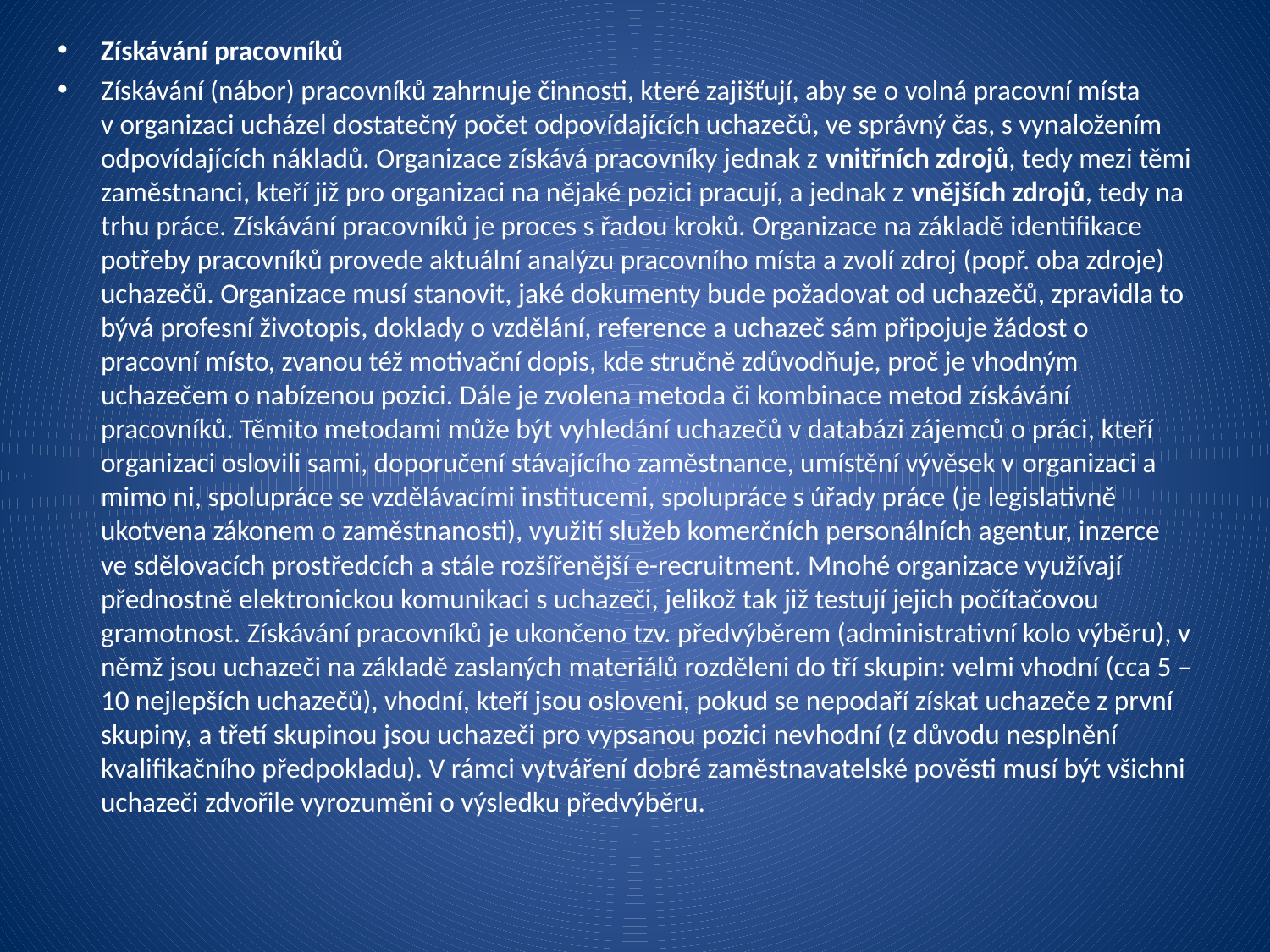

Získávání pracovníků
Získávání (nábor) pracovníků zahrnuje činnosti, které zajišťují, aby se o volná pracovní místa v organizaci ucházel dostatečný počet odpovídajících uchazečů, ve správný čas, s vynaložením odpovídajících nákladů. Organizace získává pracovníky jednak z vnitřních zdrojů, tedy mezi těmi zaměstnanci, kteří již pro organizaci na nějaké pozici pracují, a jednak z vnějších zdrojů, tedy na trhu práce. Získávání pracovníků je proces s řadou kroků. Organizace na základě identifikace potřeby pracovníků provede aktuální analýzu pracovního místa a zvolí zdroj (popř. oba zdroje) uchazečů. Organizace musí stanovit, jaké dokumenty bude požadovat od uchazečů, zpravidla to bývá profesní životopis, doklady o vzdělání, reference a uchazeč sám připojuje žádost o pracovní místo, zvanou též motivační dopis, kde stručně zdůvodňuje, proč je vhodným uchazečem o nabízenou pozici. Dále je zvolena metoda či kombinace metod získávání pracovníků. Těmito metodami může být vyhledání uchazečů v databázi zájemců o práci, kteří organizaci oslovili sami, doporučení stávajícího zaměstnance, umístění vývěsek v organizaci a mimo ni, spolupráce se vzdělávacími institucemi, spolupráce s úřady práce (je legislativně ukotvena zákonem o zaměstnanosti), využití služeb komerčních personálních agentur, inzerce ve sdělovacích prostředcích a stále rozšířenější e-recruitment. Mnohé organizace využívají přednostně elektronickou komunikaci s uchazeči, jelikož tak již testují jejich počítačovou gramotnost. Získávání pracovníků je ukončeno tzv. předvýběrem (administrativní kolo výběru), v němž jsou uchazeči na základě zaslaných materiálů rozděleni do tří skupin: velmi vhodní (cca 5 –10 nejlepších uchazečů), vhodní, kteří jsou osloveni, pokud se nepodaří získat uchazeče z první skupiny, a třetí skupinou jsou uchazeči pro vypsanou pozici nevhodní (z důvodu nesplnění kvalifikačního předpokladu). V rámci vytváření dobré zaměstnavatelské pověsti musí být všichni uchazeči zdvořile vyrozuměni o výsledku předvýběru.